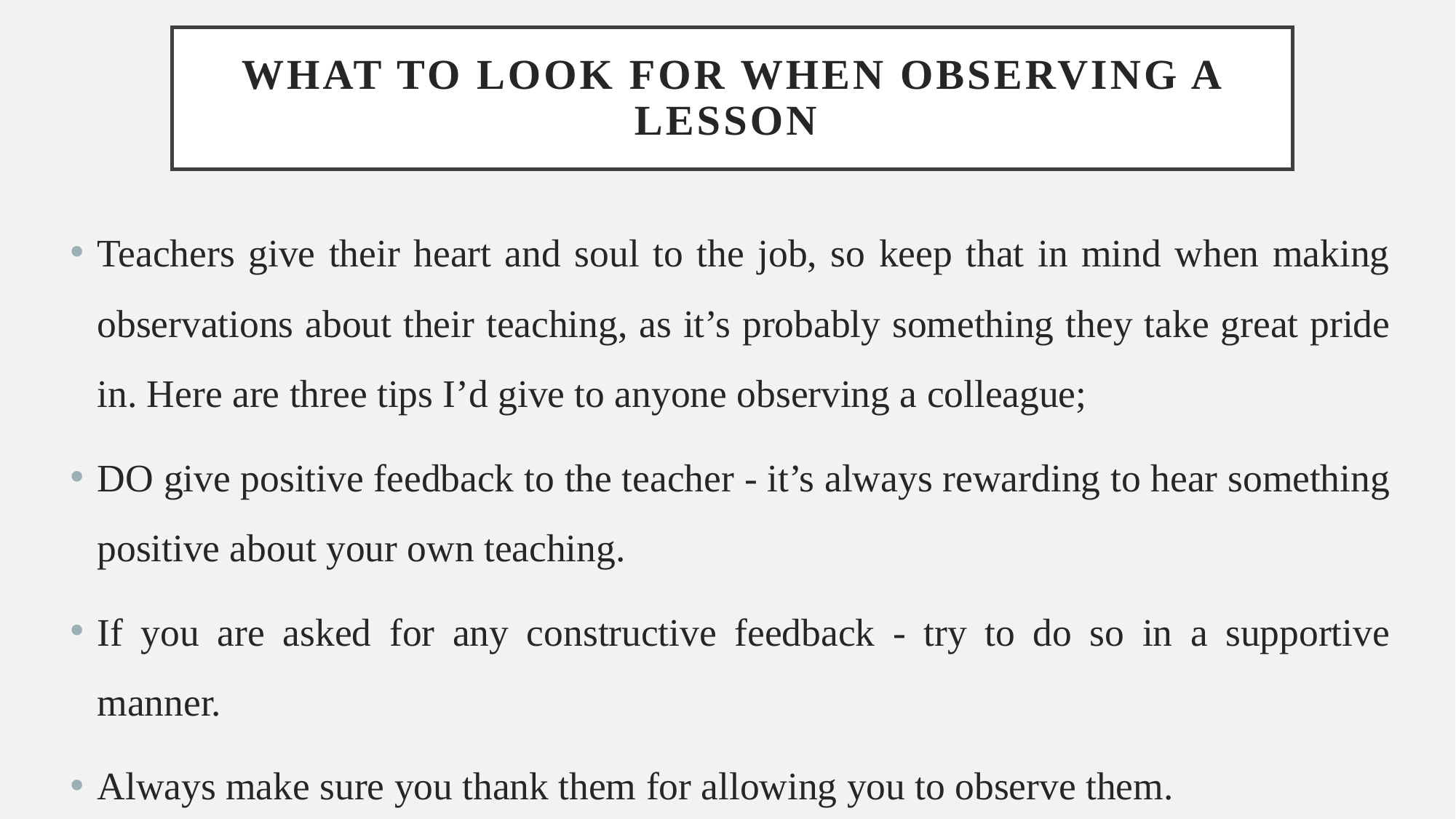

# What To Look For When Observing A Lesson
Teachers give their heart and soul to the job, so keep that in mind when making observations about their teaching, as it’s probably something they take great pride in. Here are three tips I’d give to anyone observing a colleague;
DO give positive feedback to the teacher - it’s always rewarding to hear something positive about your own teaching.
If you are asked for any constructive feedback - try to do so in a supportive manner.
Always make sure you thank them for allowing you to observe them.